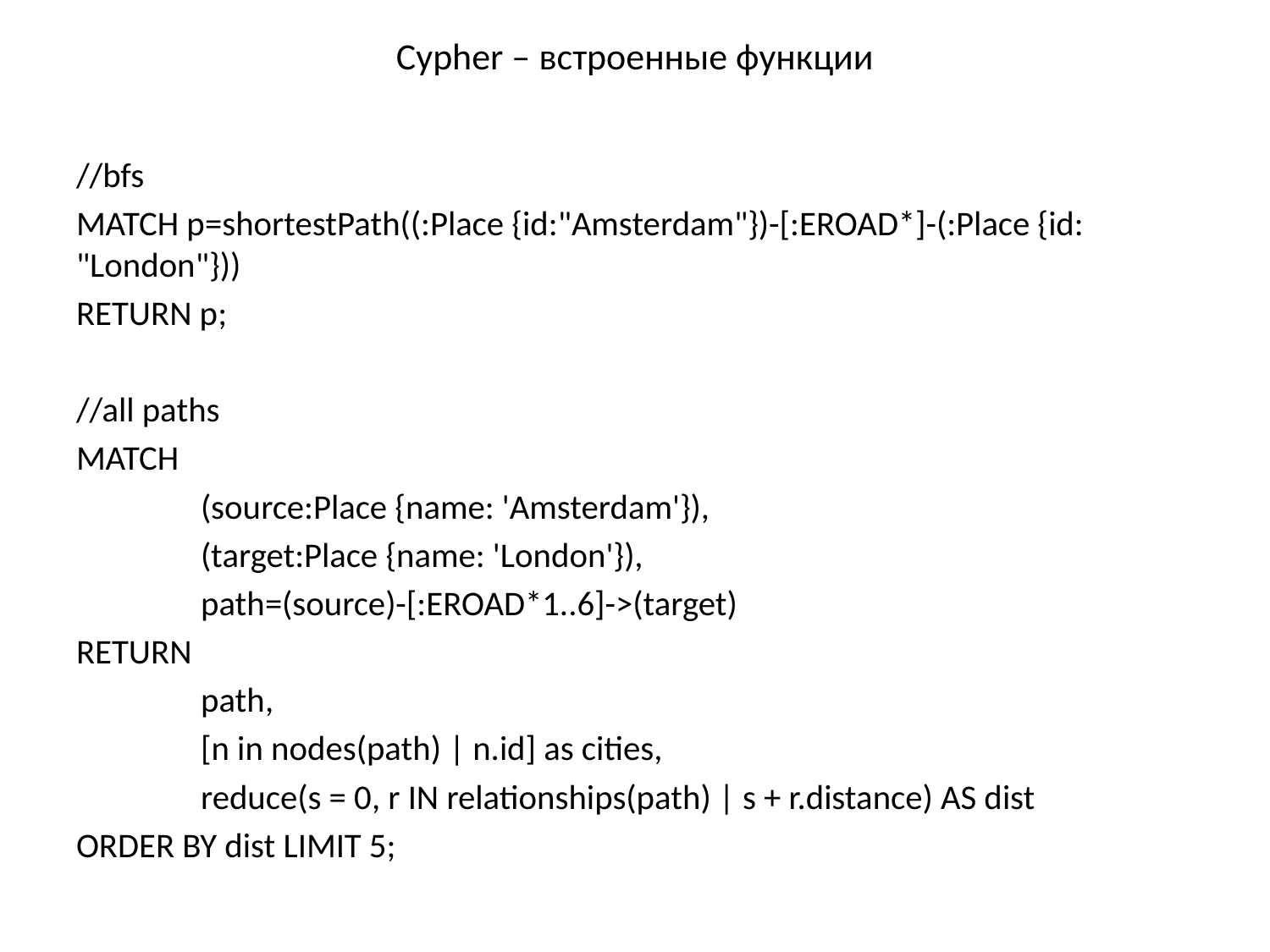

# Cypher – встроенные функции
//bfs
MATCH p=shortestPath((:Place {id:"Amsterdam"})-[:EROAD*]-(:Place {id: "London"}))
RETURN p;

//all paths
MATCH
		(source:Place {name: 'Amsterdam'}),
        		(target:Place {name: 'London'}),
		path=(source)-[:EROAD*1..6]->(target)
RETURN
	path,
	[n in nodes(path) | n.id] as cities,
	reduce(s = 0, r IN relationships(path) | s + r.distance) AS dist
ORDER BY dist LIMIT 5;